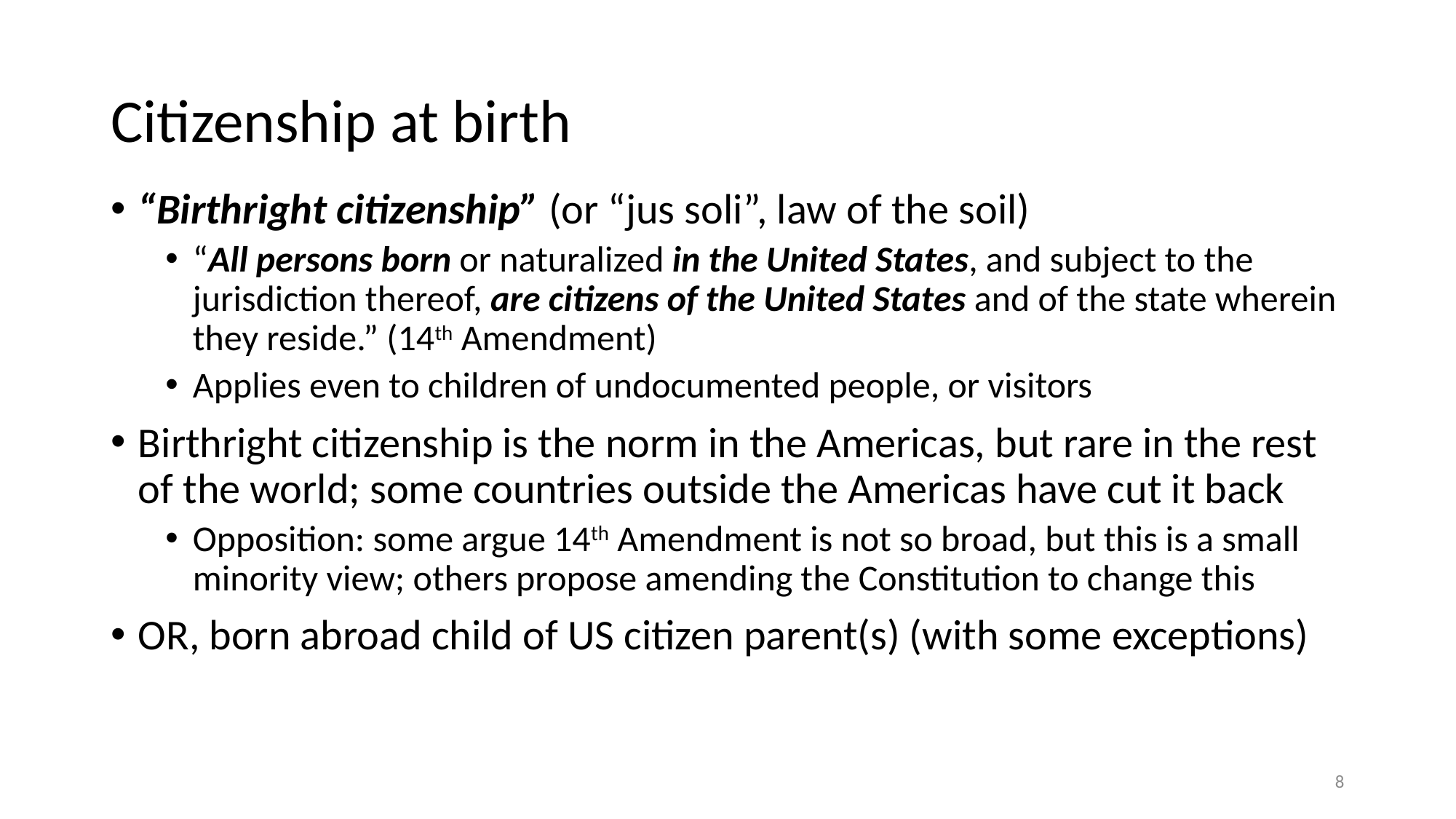

# Citizenship at birth
“Birthright citizenship” (or “jus soli”, law of the soil)
“All persons born or naturalized in the United States, and subject to the jurisdiction thereof, are citizens of the United States and of the state wherein they reside.” (14th Amendment)
Applies even to children of undocumented people, or visitors
Birthright citizenship is the norm in the Americas, but rare in the rest of the world; some countries outside the Americas have cut it back
Opposition: some argue 14th Amendment is not so broad, but this is a small minority view; others propose amending the Constitution to change this
OR, born abroad child of US citizen parent(s) (with some exceptions)

8